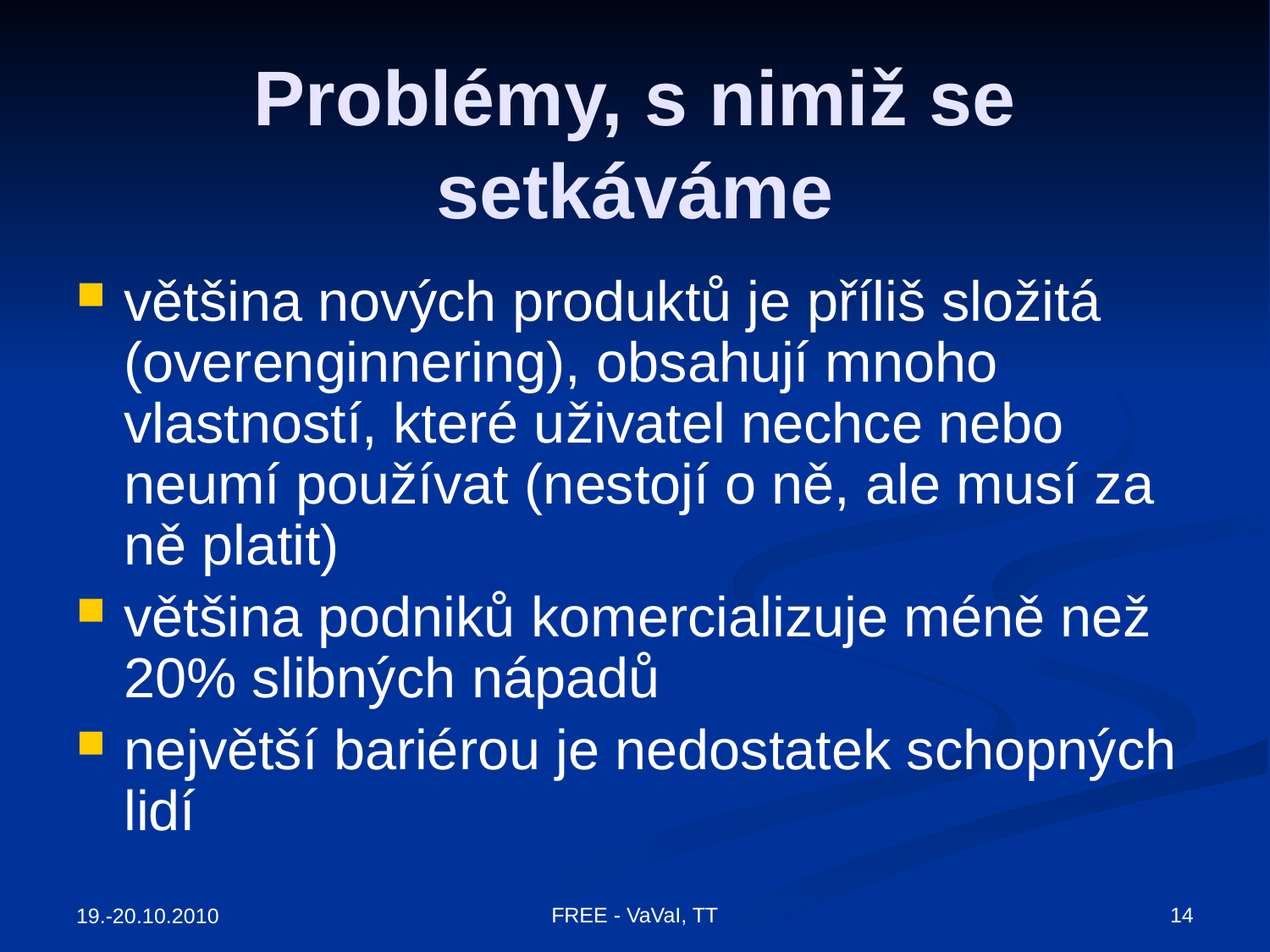

# Problémy, s nimiž se setkáváme
většina nových produktů je příliš složitá (overenginnering), obsahují mnoho vlastností, které uživatel nechce nebo neumí používat (nestojí o ně, ale musí za ně platit)
většina podniků komercializuje méně než  20% slibných nápadů
největší bariérou je nedostatek schopných lidí
FREE - VaVaI, TT
14
19.-20.10.2010